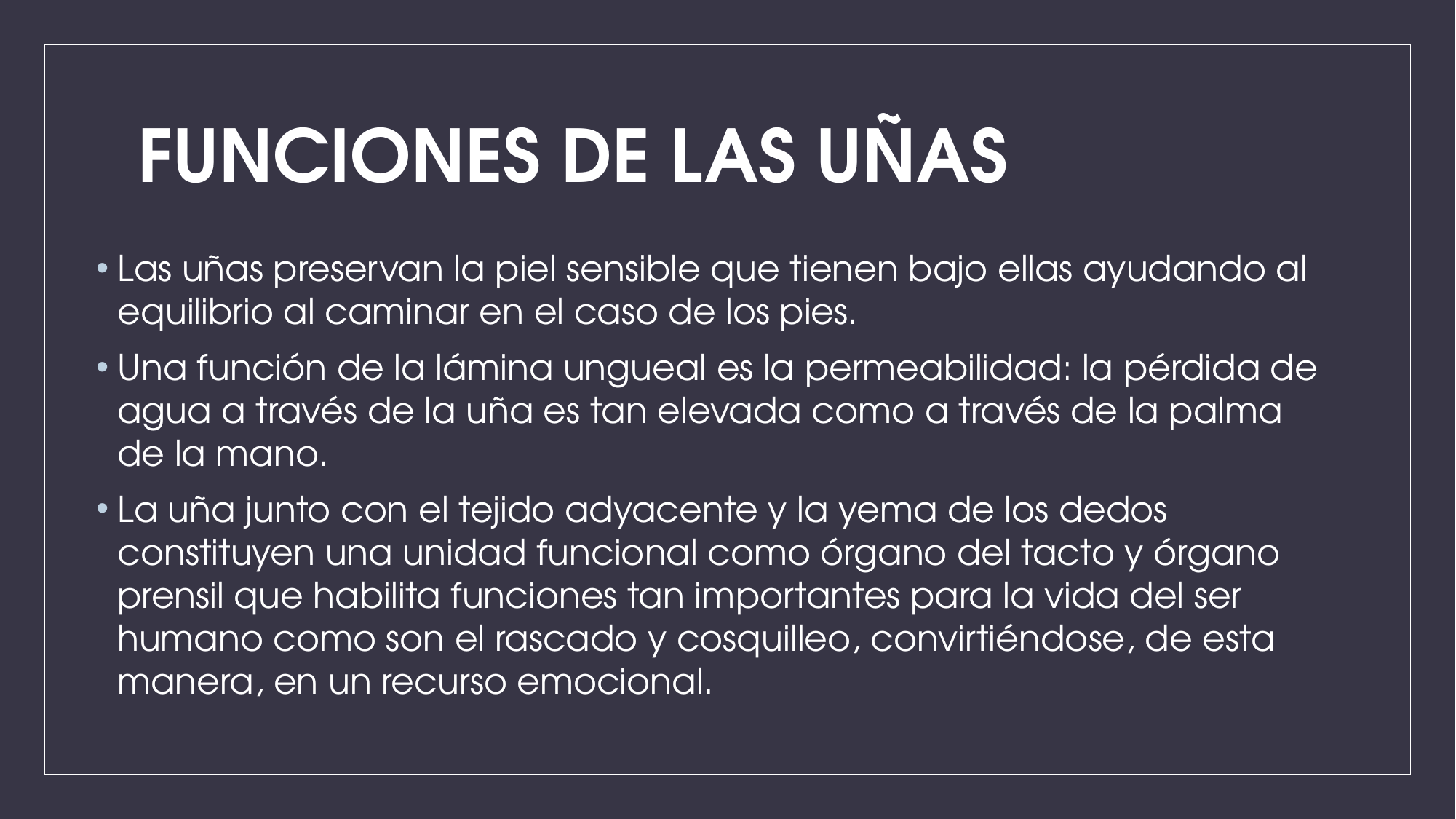

# FUNCIONES DE LAS UÑAS
Las uñas preservan la piel sensible que tienen bajo ellas ayudando al equilibrio al caminar en el caso de los pies.
Una función de la lámina ungueal es la permeabilidad: la pérdida de agua a través de la uña es tan elevada como a través de la palma de la mano.
La uña junto con el tejido adyacente y la yema de los dedos constituyen una unidad funcional como órgano del tacto y órgano prensil que habilita funciones tan importantes para la vida del ser humano como son el rascado y cosquilleo, convirtiéndose, de esta manera, en un recurso emocional.